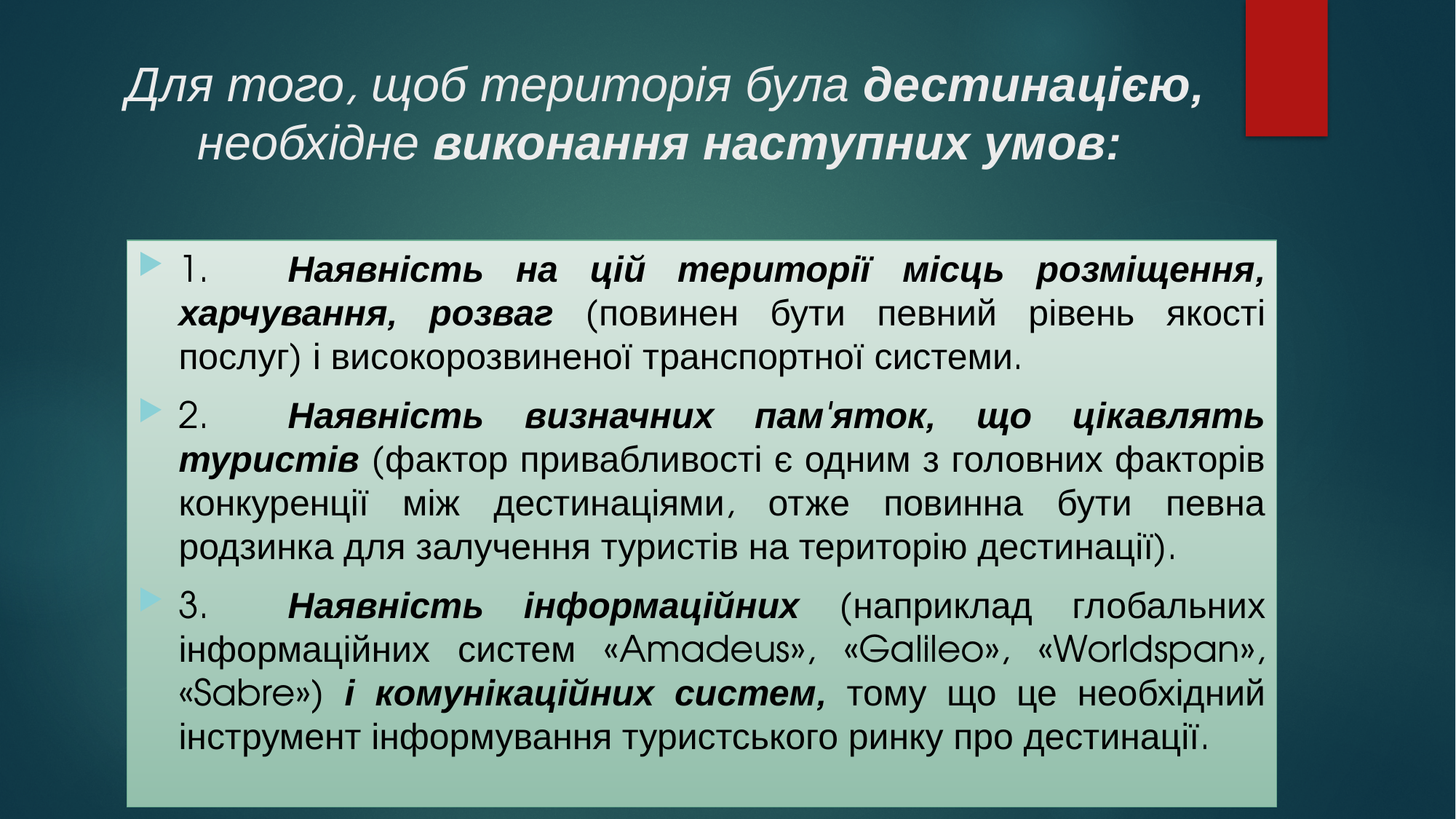

# Для того, щоб територія була дестинацією, необхідне виконання наступних умов:
1.	Наявність на цій території місць розміщення, харчування, розваг (повинен бути певний рівень якості послуг) і високорозвиненої транспортної системи.
2.	Наявність визначних пам'яток, що цікавлять туристів (фактор привабливості є одним з головних факторів конкуренції між дестинаціями, отже повинна бути певна родзинка для залучення туристів на територію дестинації).
3.	Наявність інформаційних (наприклад глобальних інформаційних систем «Amadeus», «Galileo», «Worldspan», «Sabre») і комунікаційних систем, тому що це необхідний інструмент інформування туристського ринку про дестинації.